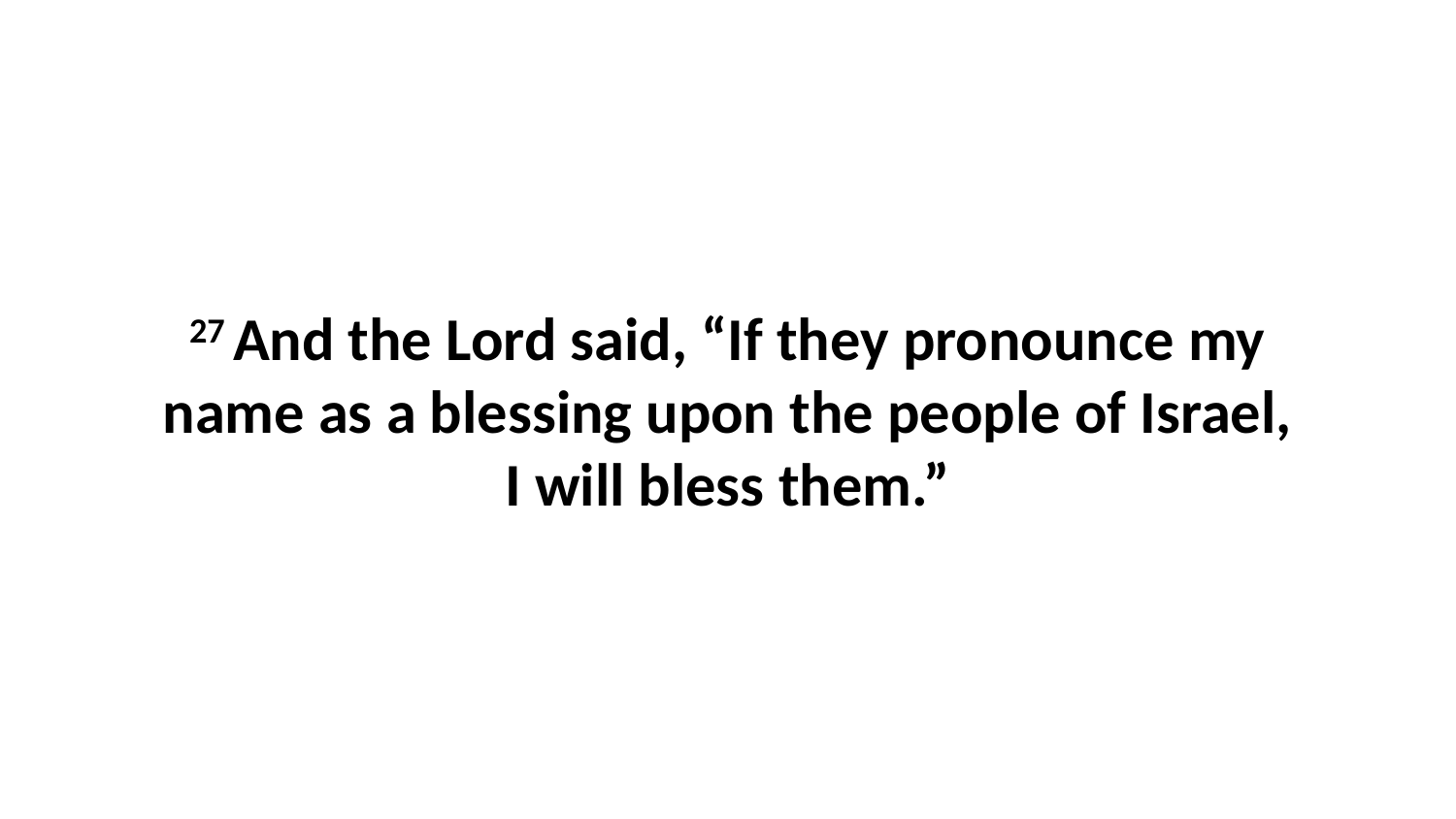

27 And the Lord said, “If they pronounce my name as a blessing upon the people of Israel, I will bless them.”